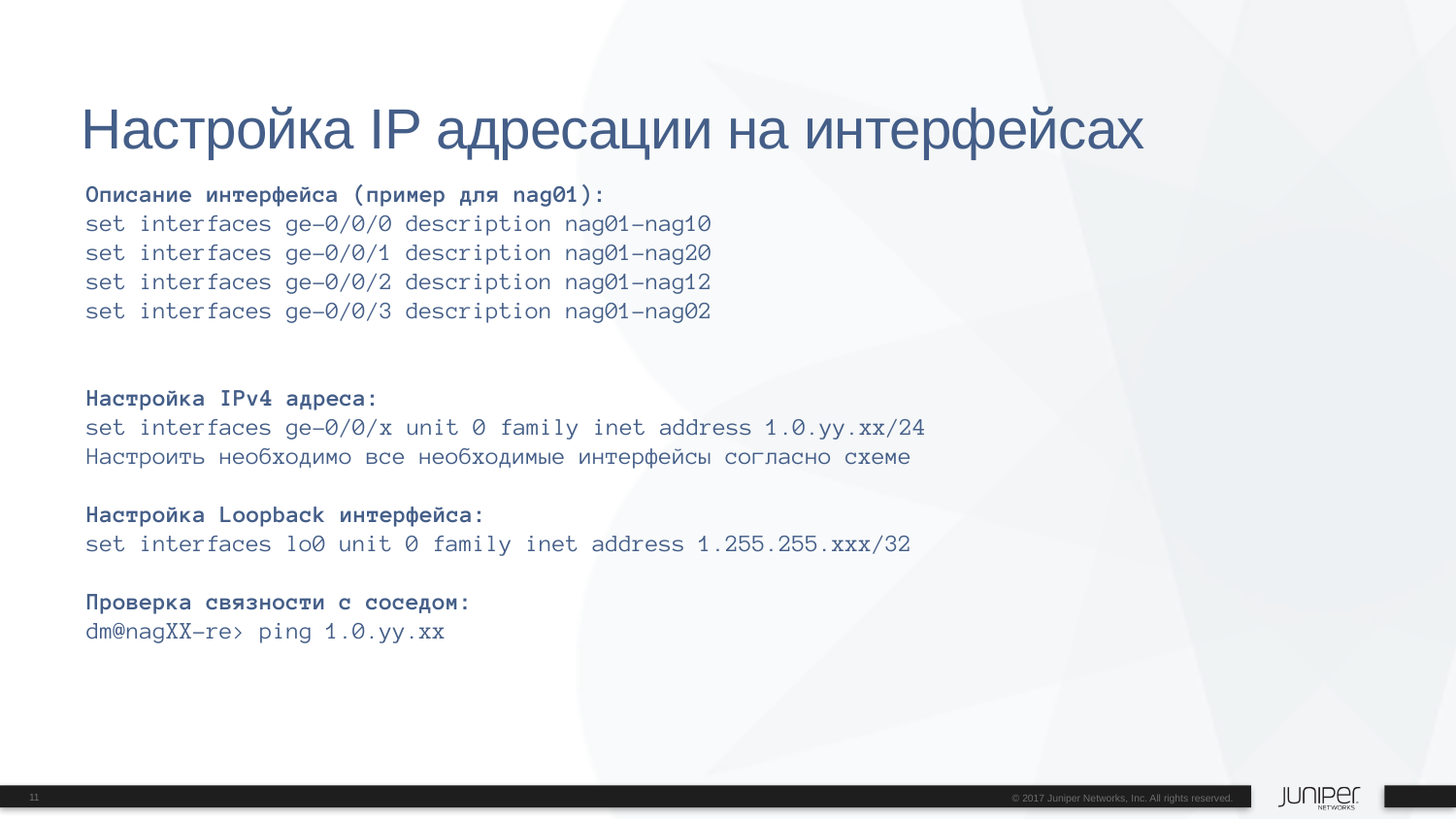

# Настройка IP адресации на интерфейсах
Описание интерфейса (пример для nag01):
set interfaces ge-0/0/0 description nag01-nag10
set interfaces ge-0/0/1 description nag01-nag20
set interfaces ge-0/0/2 description nag01-nag12
set interfaces ge-0/0/3 description nag01-nag02

Настройка IPv4 адреса:
set interfaces ge-0/0/х unit 0 family inet address 1.0.yy.xx/24
Настроить необходимо все необходимые интерфейсы согласно схеме

Настройка Loopback интерфейса:
set interfaces lo0 unit 0 family inet address 1.255.255.xxx/32

Проверка связности с соседом:
dm@nagXX-re> ping 1.0.yy.xx